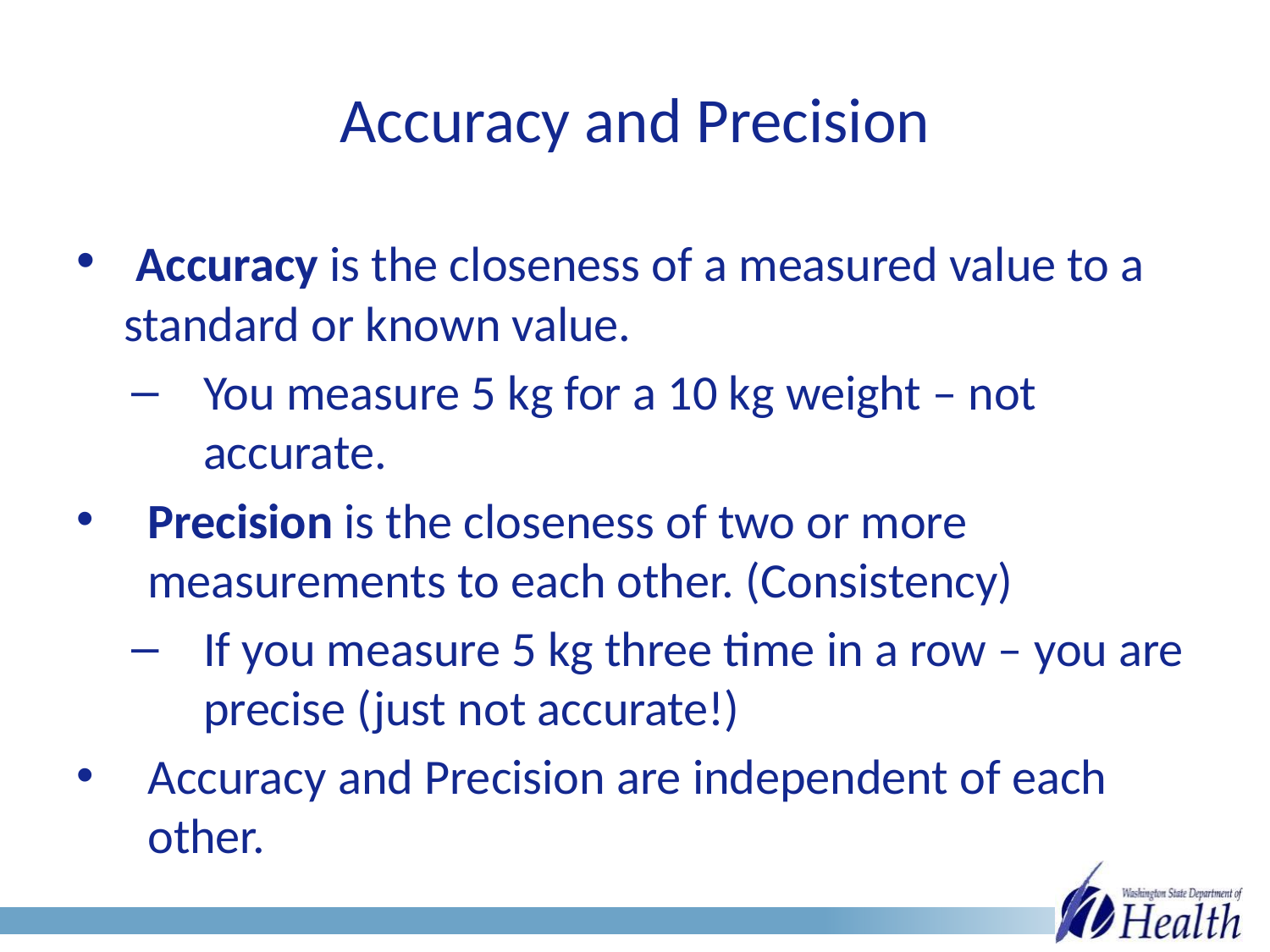

# Accuracy and Precision
 Accuracy is the closeness of a measured value to a standard or known value.
You measure 5 kg for a 10 kg weight – not accurate.
Precision is the closeness of two or more measurements to each other. (Consistency)
If you measure 5 kg three time in a row – you are precise (just not accurate!)
Accuracy and Precision are independent of each other.